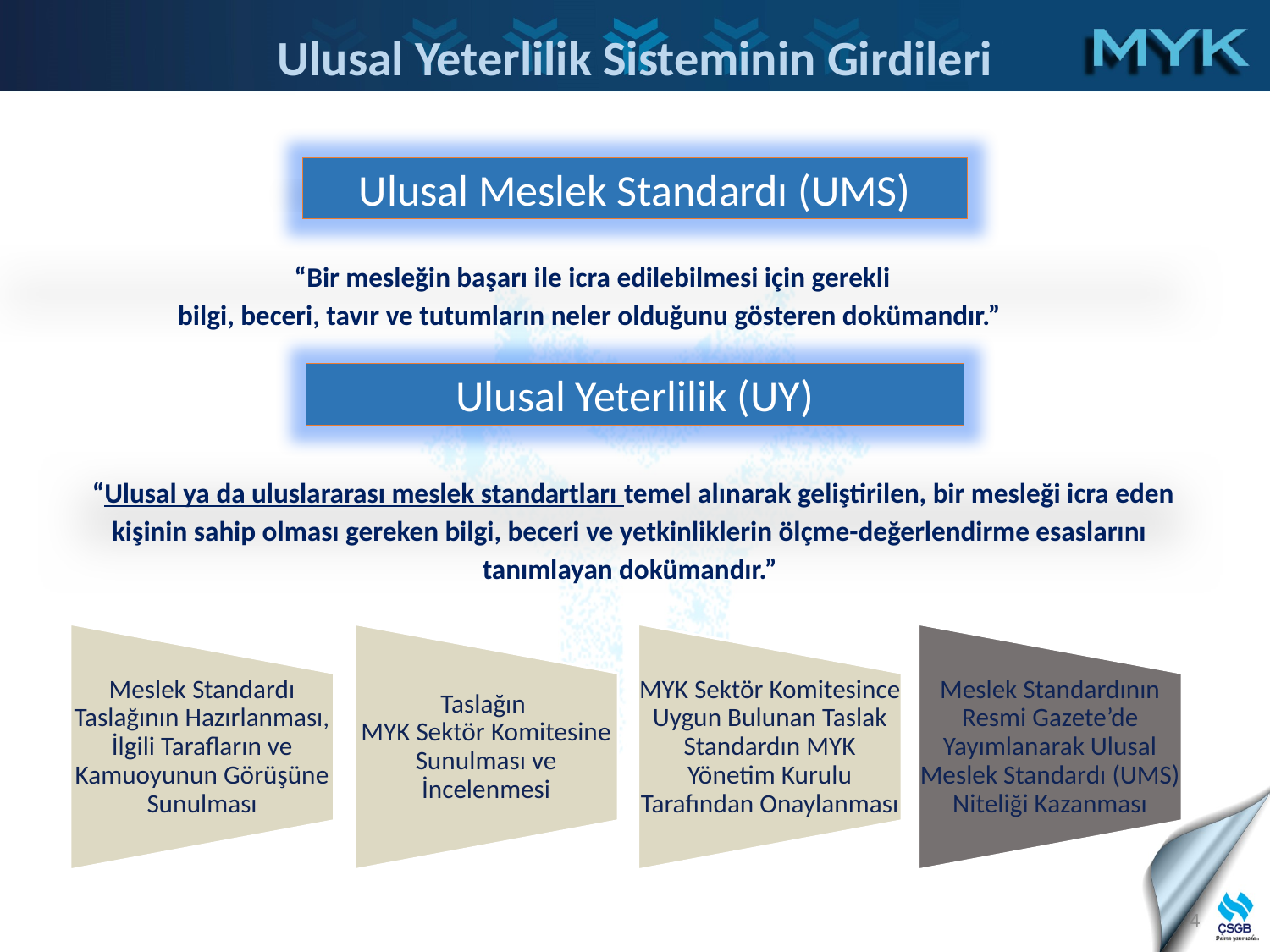

Ulusal Yeterlilik Sisteminin Girdileri

Ulusal Meslek Standardı (UMS)

 “Bir mesleğin başarı ile icra edilebilmesi için gerekli
bilgi, beceri, tavır ve tutumların neler olduğunu gösteren dokümandır.”

Ulusal Yeterlilik (UY)

 “Ulusal ya da uluslararası meslek standartları temel alınarak geliştirilen, bir mesleği icra eden kişinin sahip olması gereken bilgi, beceri ve yetkinliklerin ölçme-değerlendirme esaslarını tanımlayan dokümandır.”

Meslek Standardı Taslağının Hazırlanması, İlgili Tarafların ve Kamuoyunun Görüşüne Sunulması
Taslağın
MYK Sektör Komitesine Sunulması ve İncelenmesi
MYK Sektör Komitesince Uygun Bulunan Taslak Standardın MYK Yönetim Kurulu Tarafından Onaylanması
Meslek Standardının Resmi Gazete’de Yayımlanarak Ulusal Meslek Standardı (UMS) Niteliği Kazanması
4